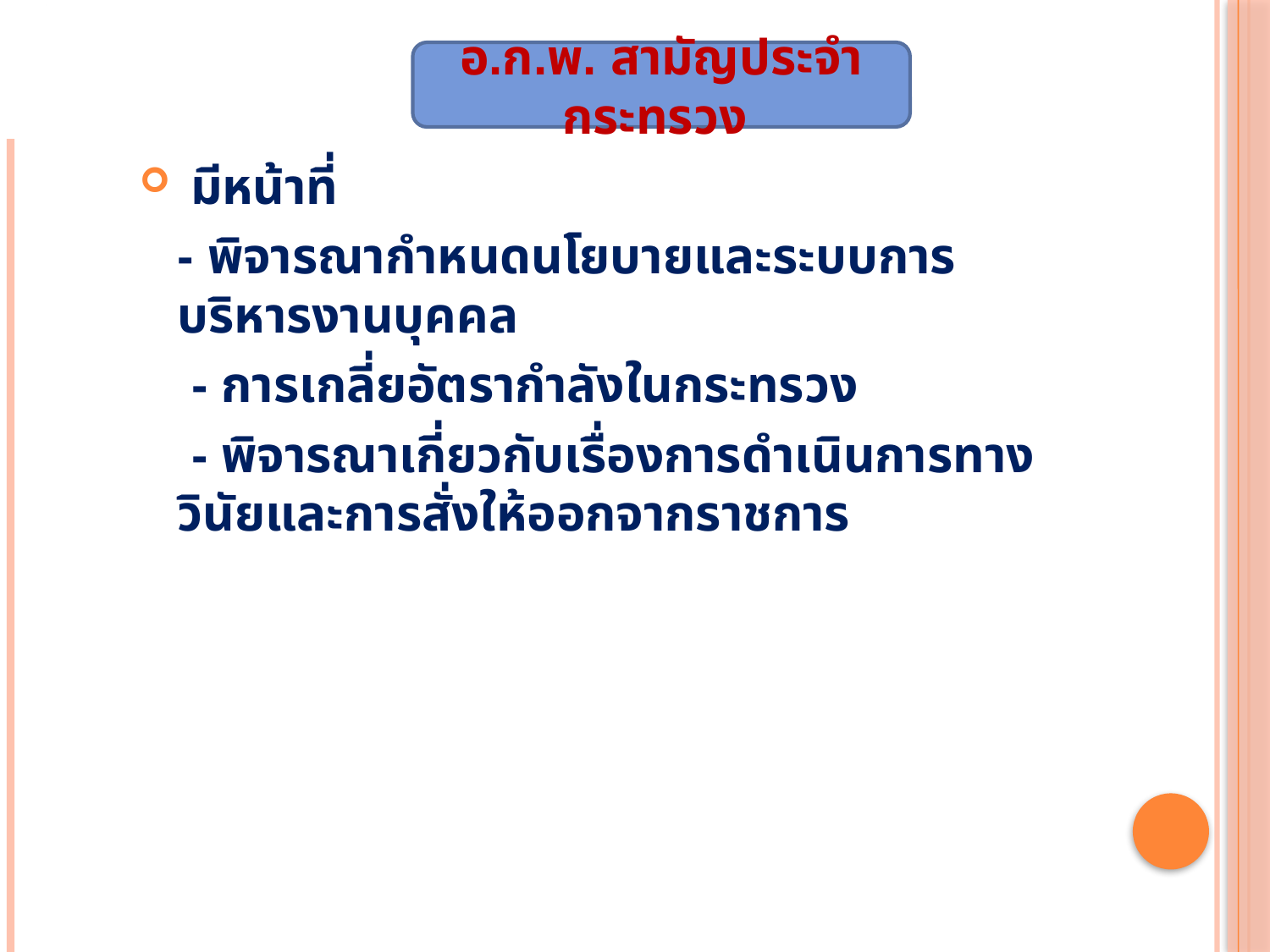

อ.ก.พ. สามัญประจำกระทรวง
 มีหน้าที่
 	- พิจารณากำหนดนโยบายและระบบการบริหารงานบุคคล
	 - การเกลี่ยอัตรากำลังในกระทรวง
	 - พิจารณาเกี่ยวกับเรื่องการดำเนินการทางวินัยและการสั่งให้ออกจากราชการ